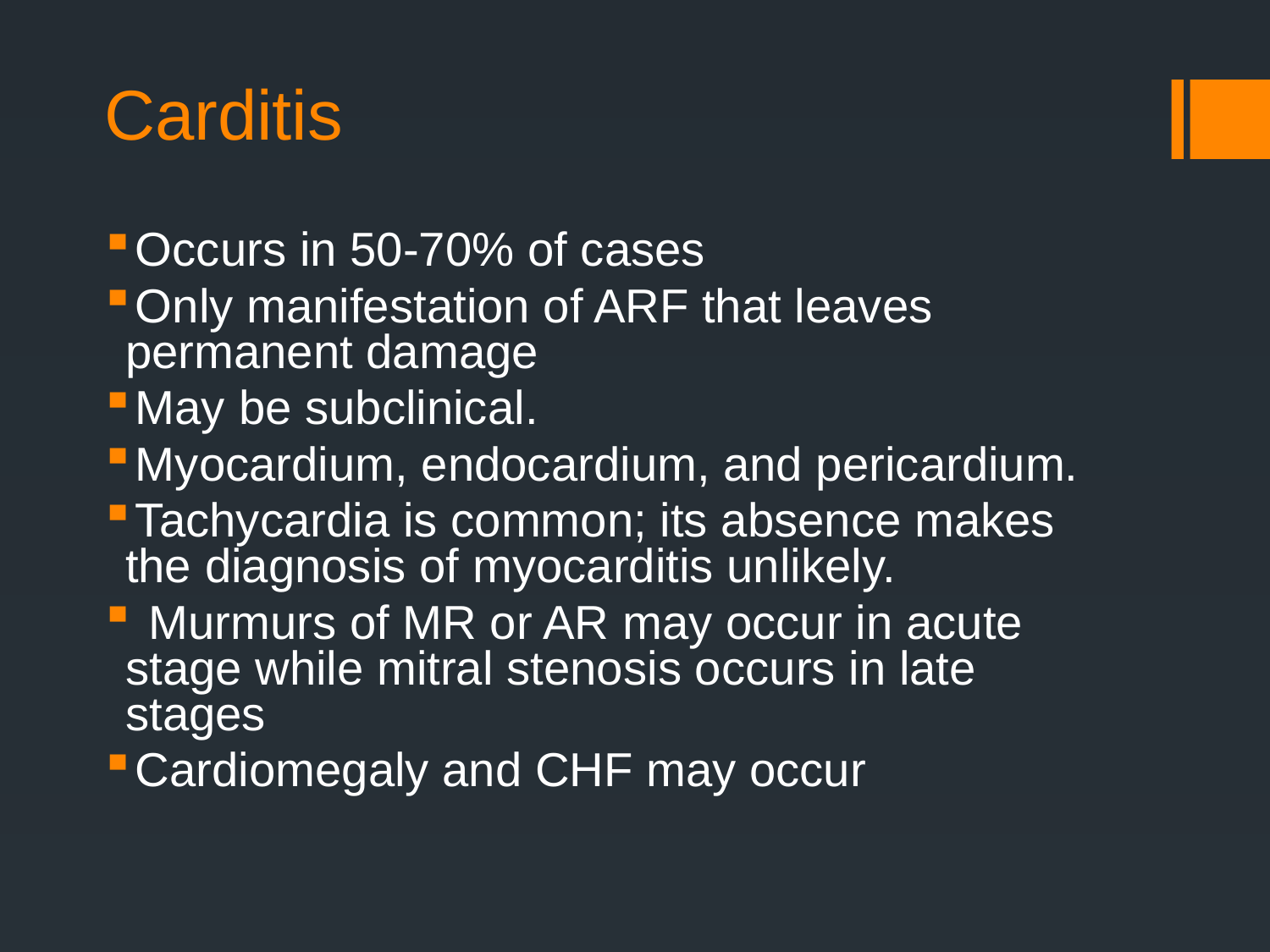

# Carditis
Occurs in 50-70% of cases
Only manifestation of ARF that leaves permanent damage
May be subclinical.
Myocardium, endocardium, and pericardium.
Tachycardia is common; its absence makes the diagnosis of myocarditis unlikely.
 Murmurs of MR or AR may occur in acute stage while mitral stenosis occurs in late stages
Cardiomegaly and CHF may occur